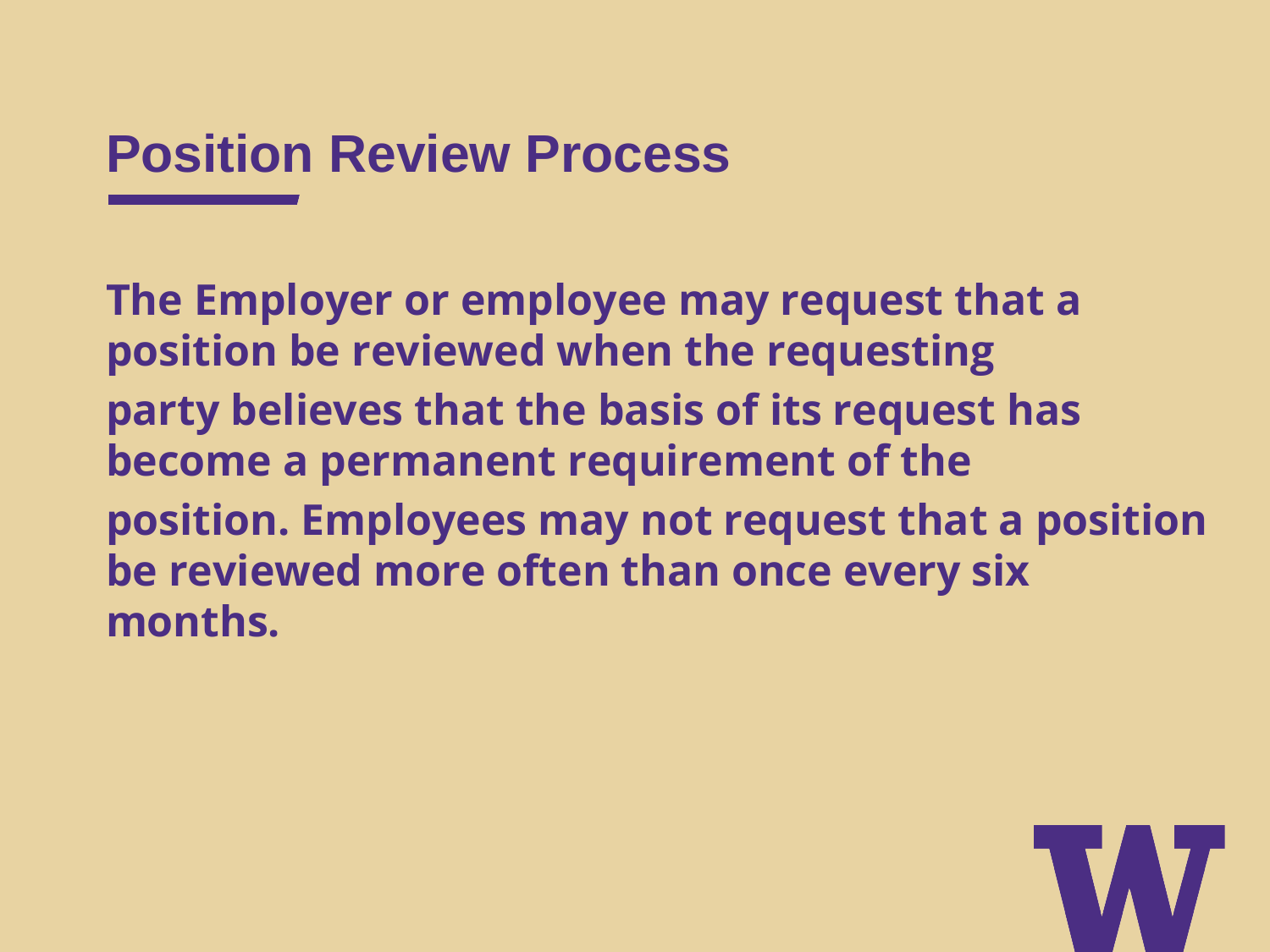

# Position Review Process
The Employer or employee may request that a position be reviewed when the requesting
party believes that the basis of its request has become a permanent requirement of the
position. Employees may not request that a position be reviewed more often than once every six  months.